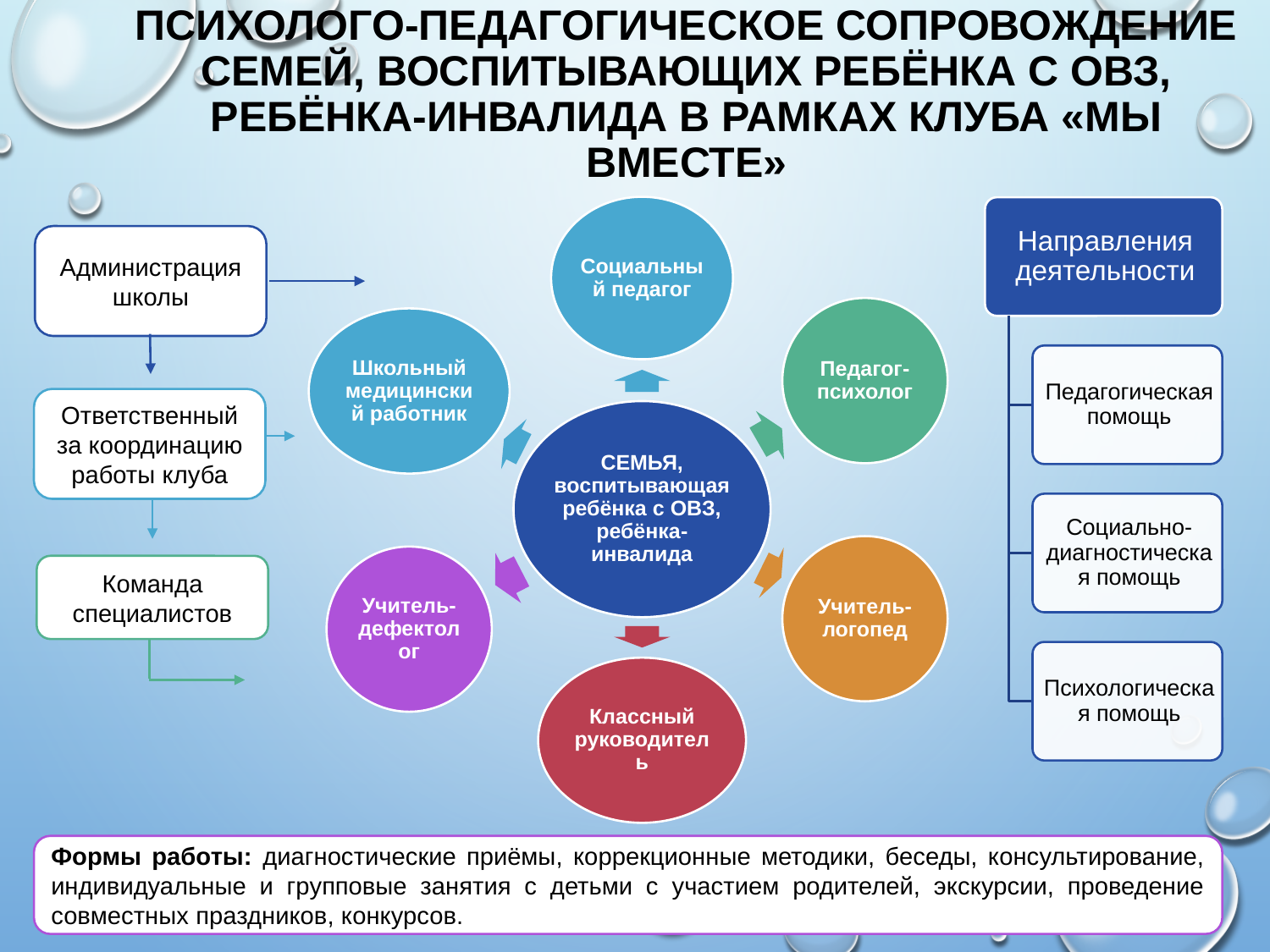

# Психолого-педагогическое сопровождение семей, воспитывающих ребёнка с ОВЗ, ребёнка-инвалида в рамках клуба «Мы вместе»
СЕМЬЯ, воспитывающая ребёнка с ОВЗ, ребёнка-инвалида

Социальный педагог

Педагог-психолог

Учитель-логопед

Классный руководитель

Учитель-дефектолог

Школьный медицинский работник
Направления деятельности
Педагогическая помощь
Социально-диагностическая помощь
Психологическая помощь
Администрация школы
Ответственный за координацию работы клуба
Команда специалистов
Формы работы: диагностические приёмы, коррекционные методики, беседы, консультирование, индивидуальные и групповые занятия с детьми с участием родителей, экскурсии, проведение совместных праздников, конкурсов.